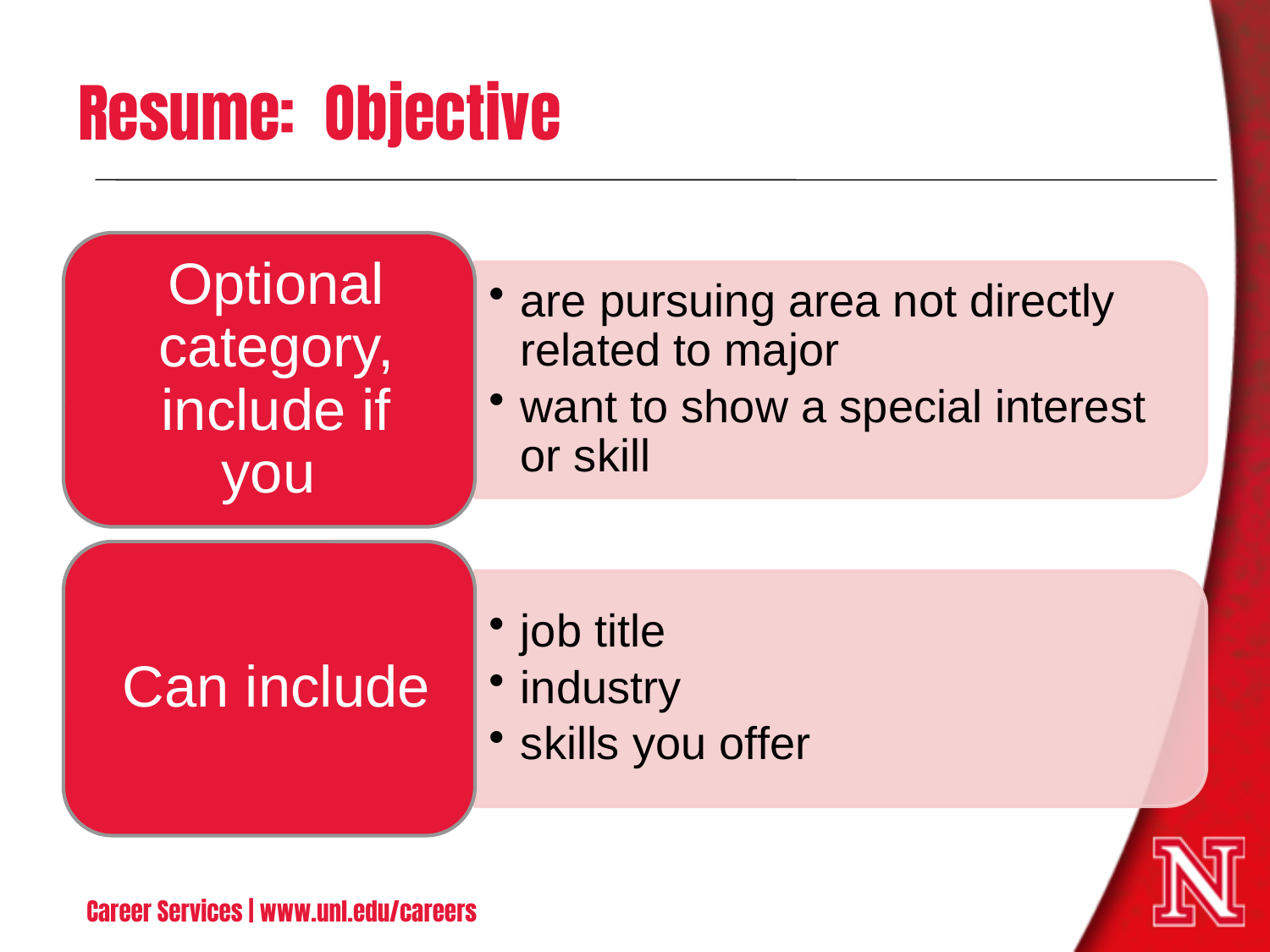

# Resume:  Objective
are pursuing area not directly related to major
want to show a special interest or skill
Optional category, include if you
job title
industry
skills you offer
Can include